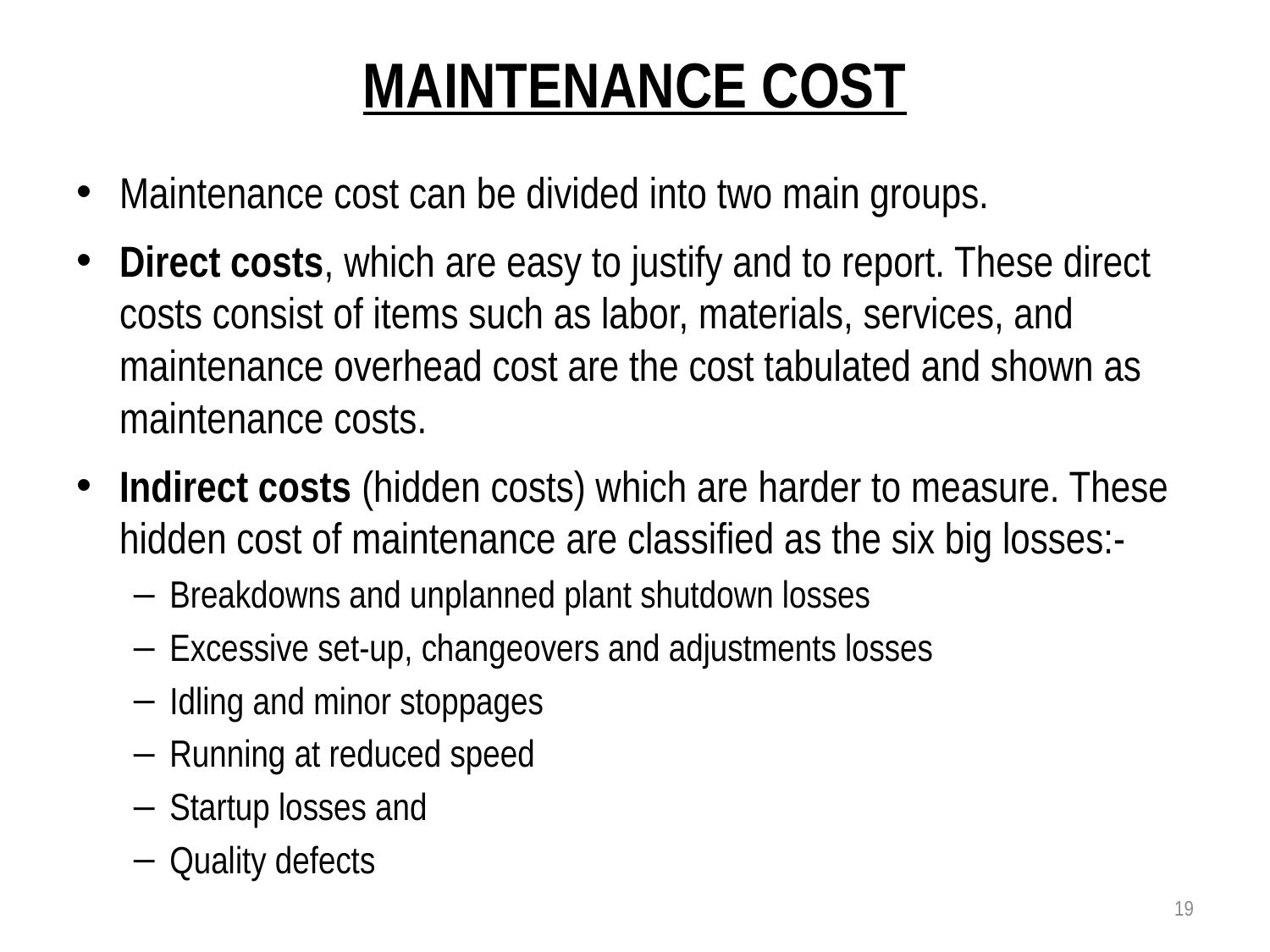

# MAINTENANCE COST
Maintenance cost can be divided into two main groups.
Direct costs, which are easy to justify and to report. These direct costs consist of items such as labor, materials, services, and maintenance overhead cost are the cost tabulated and shown as maintenance costs.
Indirect costs (hidden costs) which are harder to measure. These hidden cost of maintenance are classified as the six big losses:-
Breakdowns and unplanned plant shutdown losses
Excessive set-up, changeovers and adjustments losses
Idling and minor stoppages
Running at reduced speed
Startup losses and
Quality defects

19